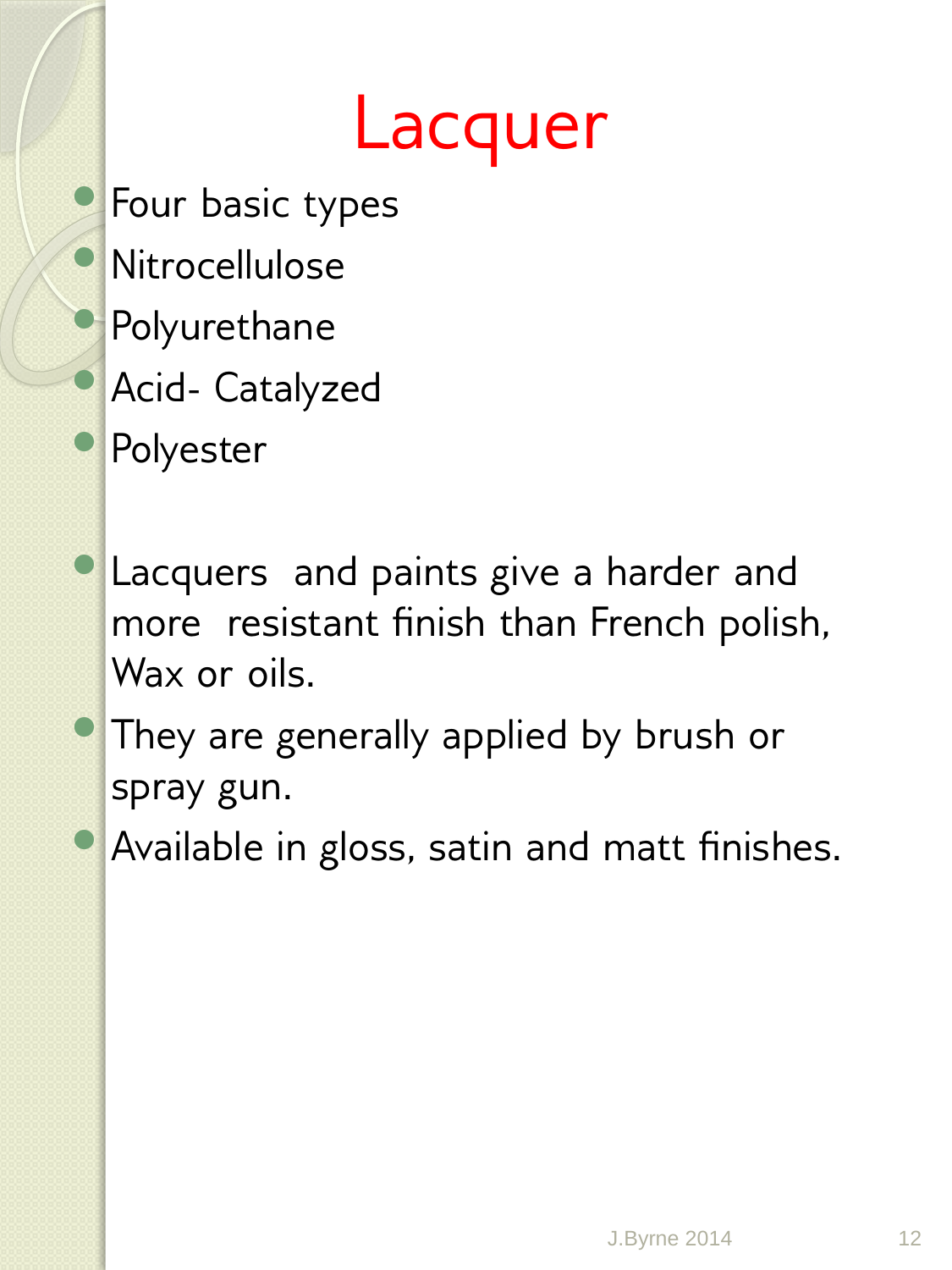

Lacquer
Four basic types
Nitrocellulose
Polyurethane
Acid- Catalyzed
Polyester

Lacquers  and paints give a harder and more  resistant finish than French polish, Wax or oils.
They are generally applied by brush or spray gun.
Available in gloss, satin and matt finishes.

J.Byrne 2014
12